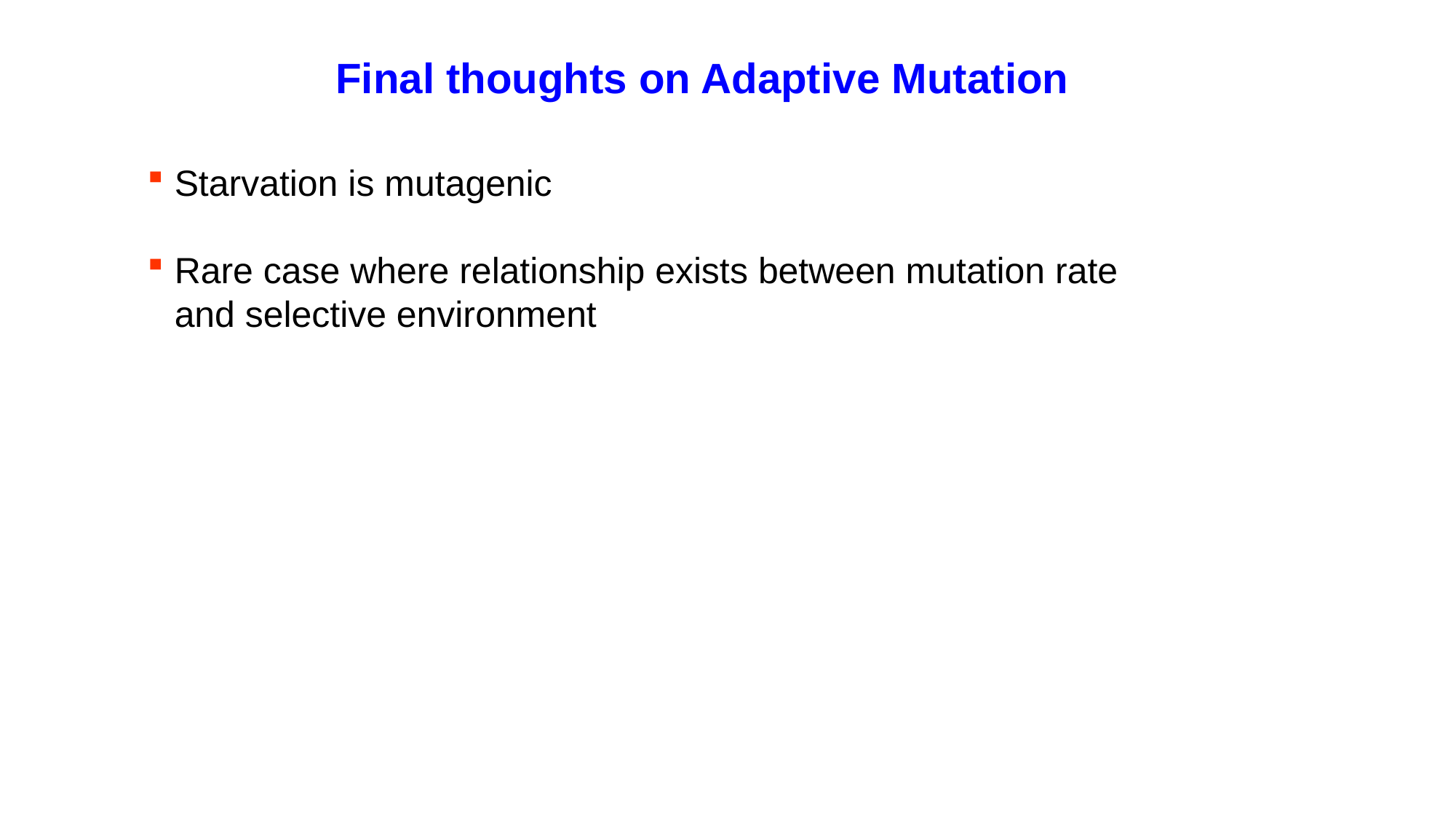

Final thoughts on Adaptive Mutation
Starvation is mutagenic

Rare case where relationship exists between mutation rate and selective environment